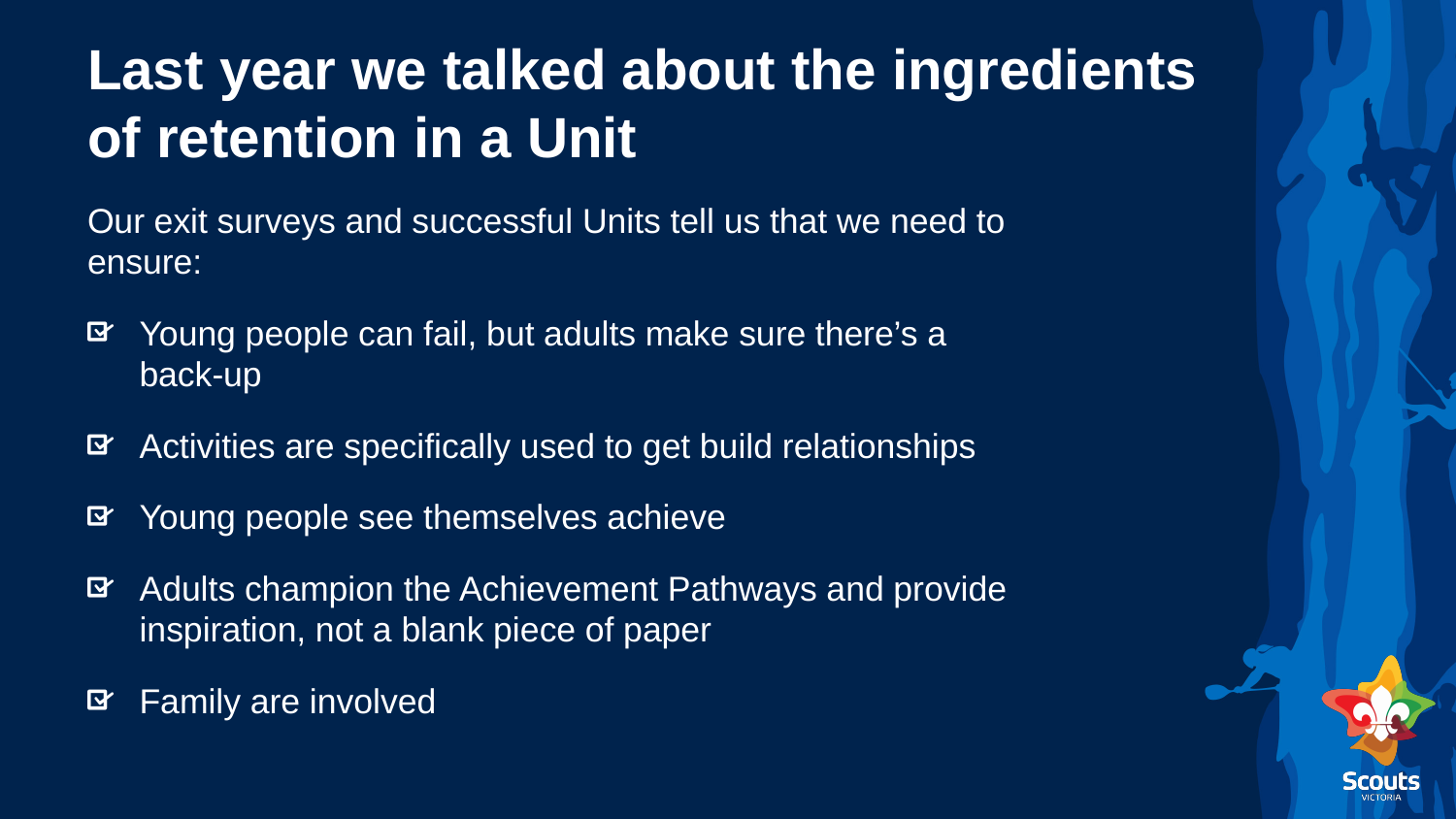

# Last year we talked about the ingredients of retention in a Unit
Our exit surveys and successful Units tell us that we need to ensure:
Young people can fail, but adults make sure there’s a back-up
Activities are specifically used to get build relationships
Young people see themselves achieve
Adults champion the Achievement Pathways and provide inspiration, not a blank piece of paper
Family are involved